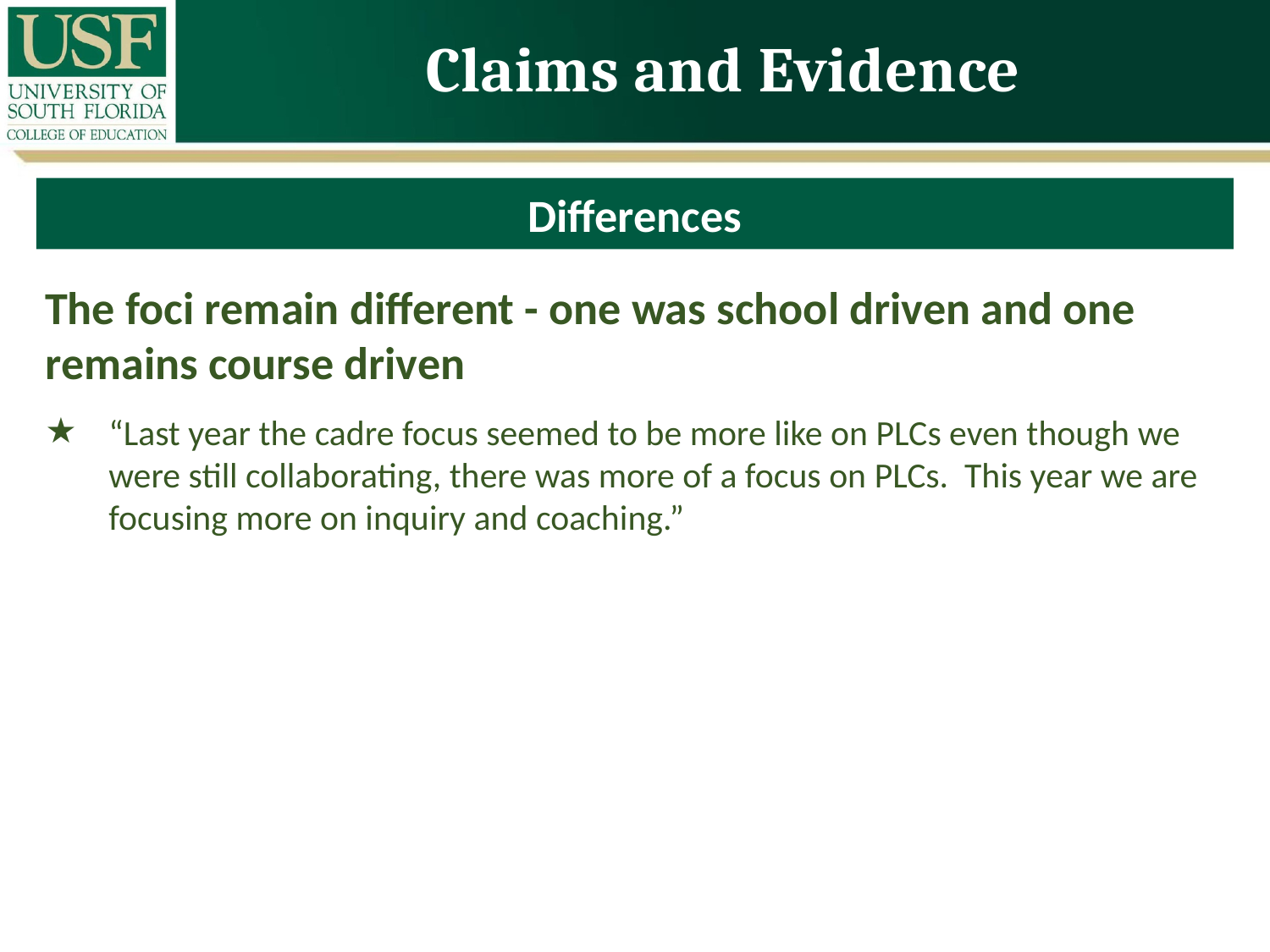

Claims and Evidence
Differences
The foci remain different - one was school driven and one remains course driven
“Last year the cadre focus seemed to be more like on PLCs even though we were still collaborating, there was more of a focus on PLCs.  This year we are focusing more on inquiry and coaching.”